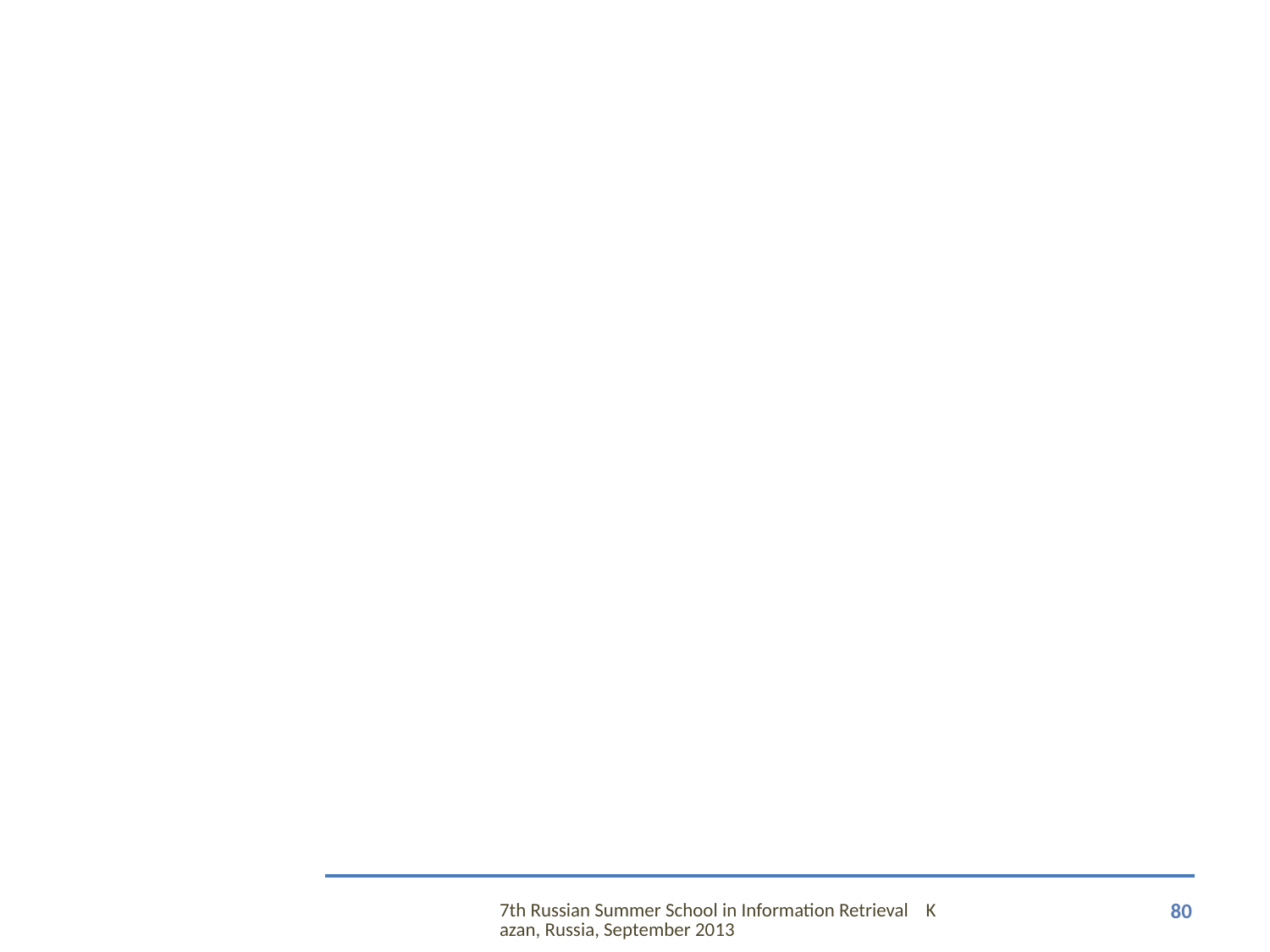

#

7th Russian Summer School in Information Retrieval    Kazan, Russia, September 2013
80